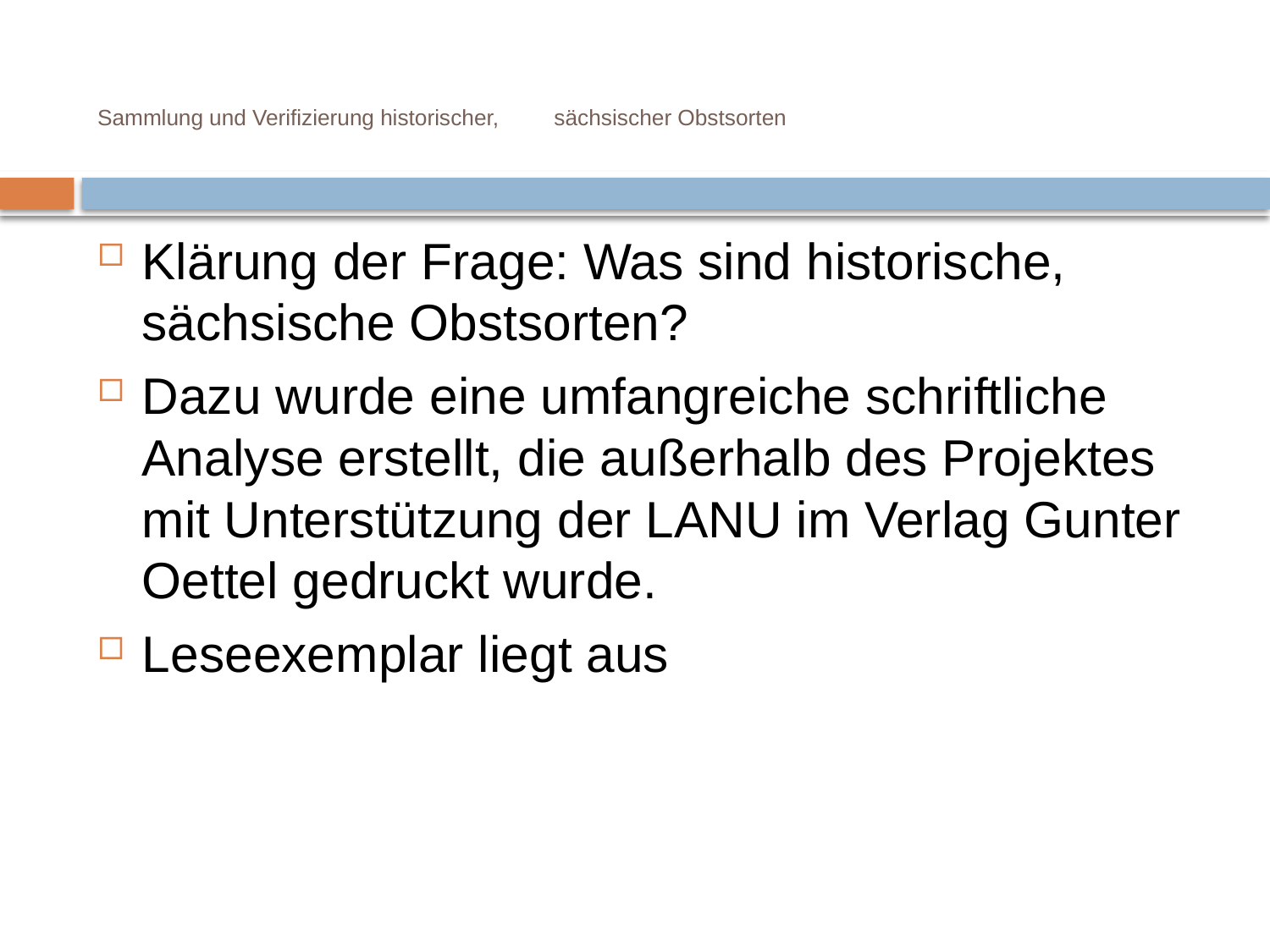

# Sammlung und Verifizierung historischer,         sächsischer Obstsorten
Klärung der Frage: Was sind historische, sächsische Obstsorten?
Dazu wurde eine umfangreiche schriftliche Analyse erstellt, die außerhalb des Projektes mit Unterstützung der LANU im Verlag Gunter Oettel gedruckt wurde.
Leseexemplar liegt aus